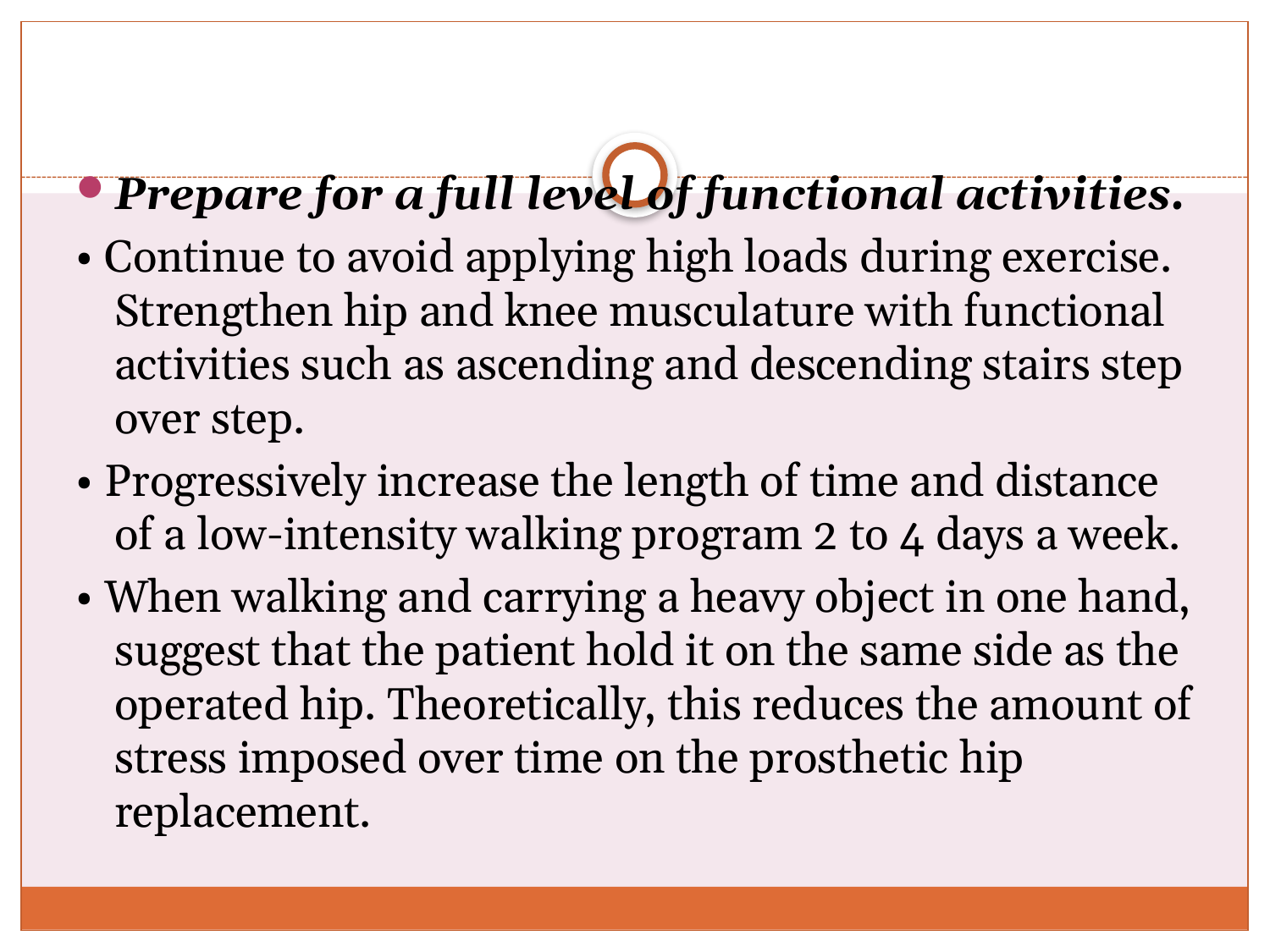

#
Prepare for a full level of functional activities.
• Continue to avoid applying high loads during exercise. Strengthen hip and knee musculature with functional activities such as ascending and descending stairs step over step.
• Progressively increase the length of time and distance of a low-intensity walking program 2 to 4 days a week.
• When walking and carrying a heavy object in one hand, suggest that the patient hold it on the same side as the operated hip. Theoretically, this reduces the amount of stress imposed over time on the prosthetic hip replacement.